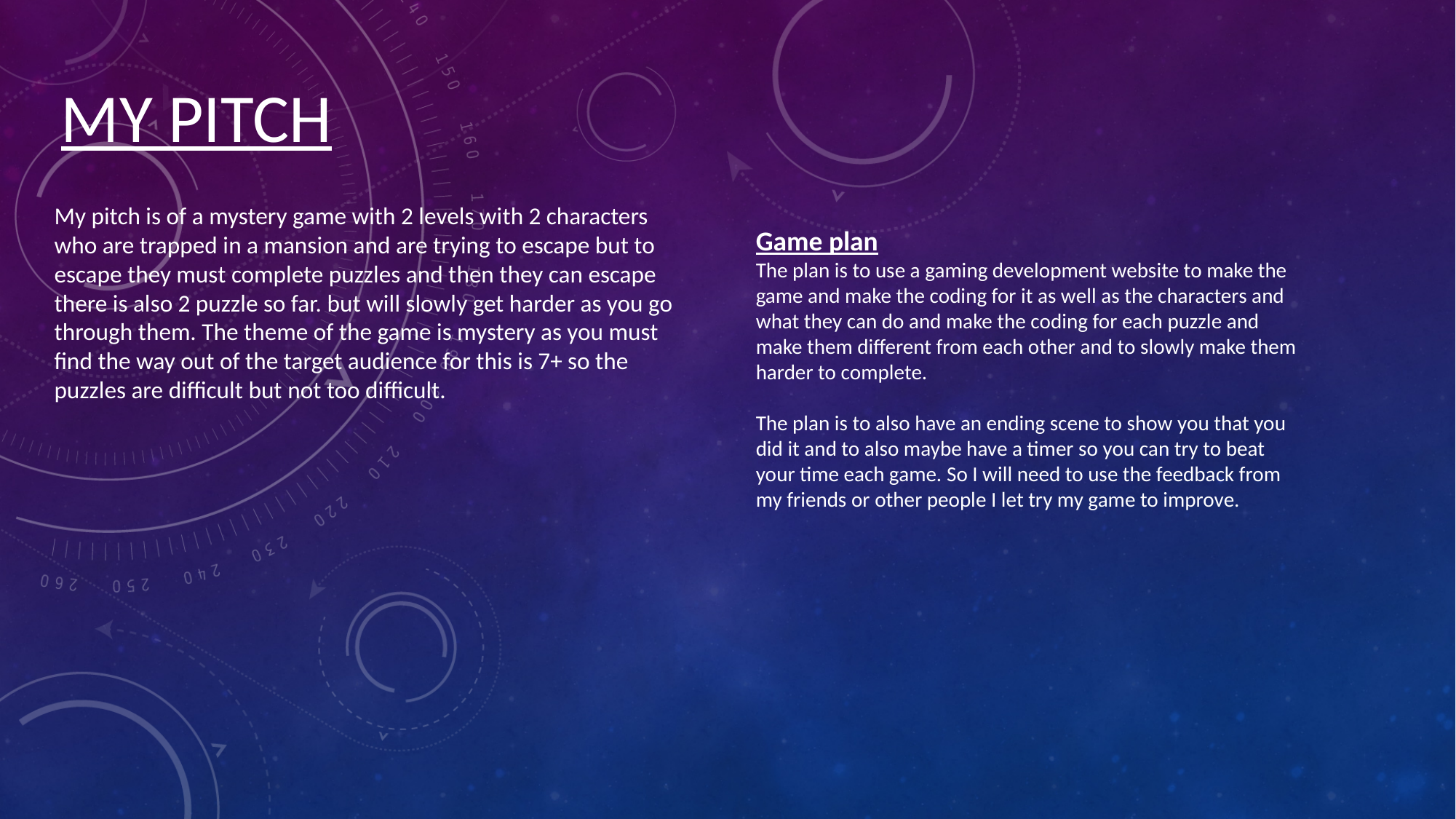

# My pitch
My pitch is of a mystery game with 2 levels with 2 characters who are trapped in a mansion and are trying to escape but to escape they must complete puzzles and then they can escape there is also 2 puzzle so far. but will slowly get harder as you go through them. The theme of the game is mystery as you must find the way out of the target audience for this is 7+ so the puzzles are difficult but not too difficult.
Game plan
The plan is to use a gaming development website to make the game and make the coding for it as well as the characters and what they can do and make the coding for each puzzle and make them different from each other and to slowly make them harder to complete.

The plan is to also have an ending scene to show you that you did it and to also maybe have a timer so you can try to beat your time each game. So I will need to use the feedback from my friends or other people I let try my game to improve.